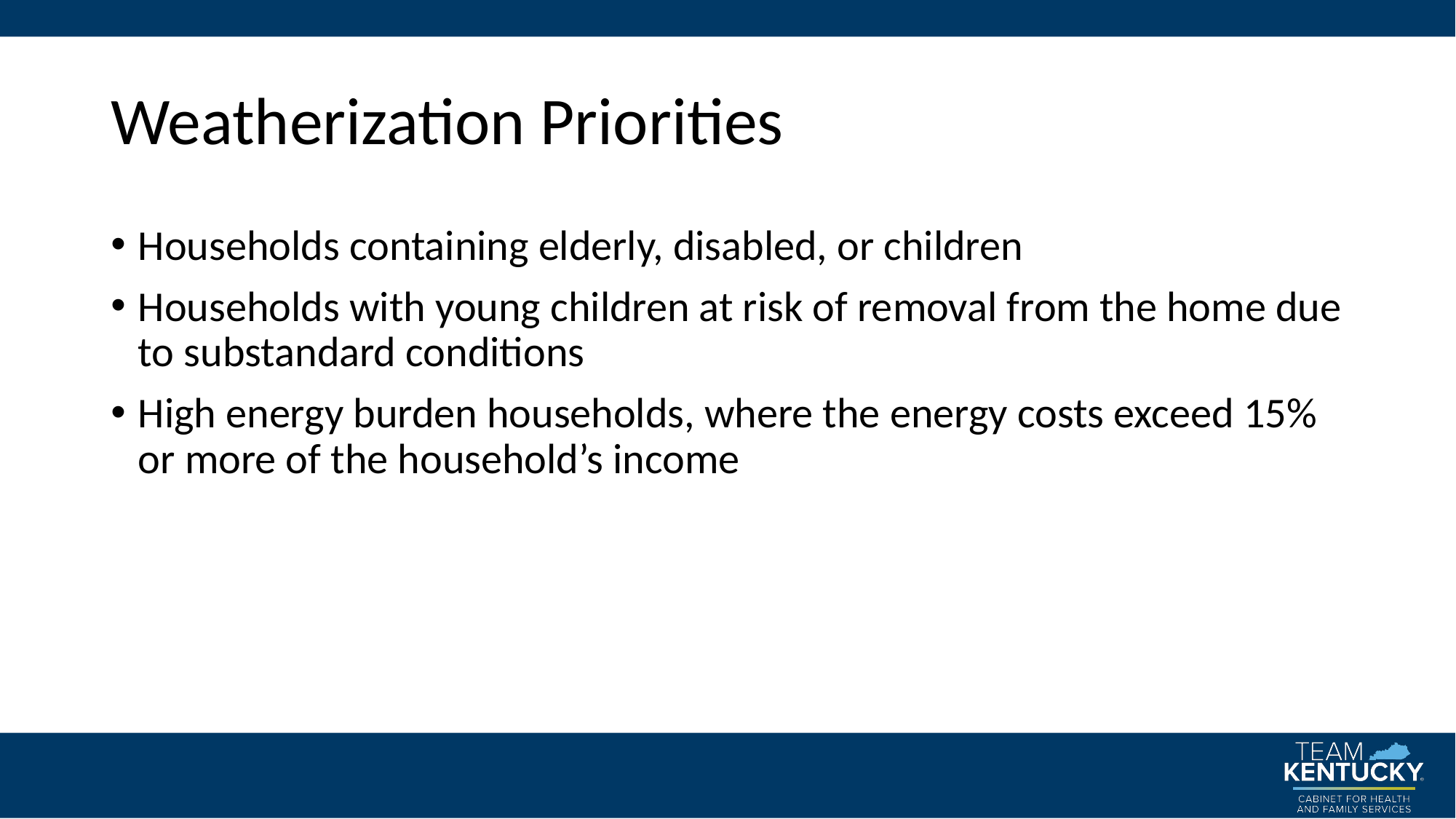

# Weatherization Priorities
Households containing elderly, disabled, or children
Households with young children at risk of removal from the home due to substandard conditions
High energy burden households, where the energy costs exceed 15% or more of the household’s income